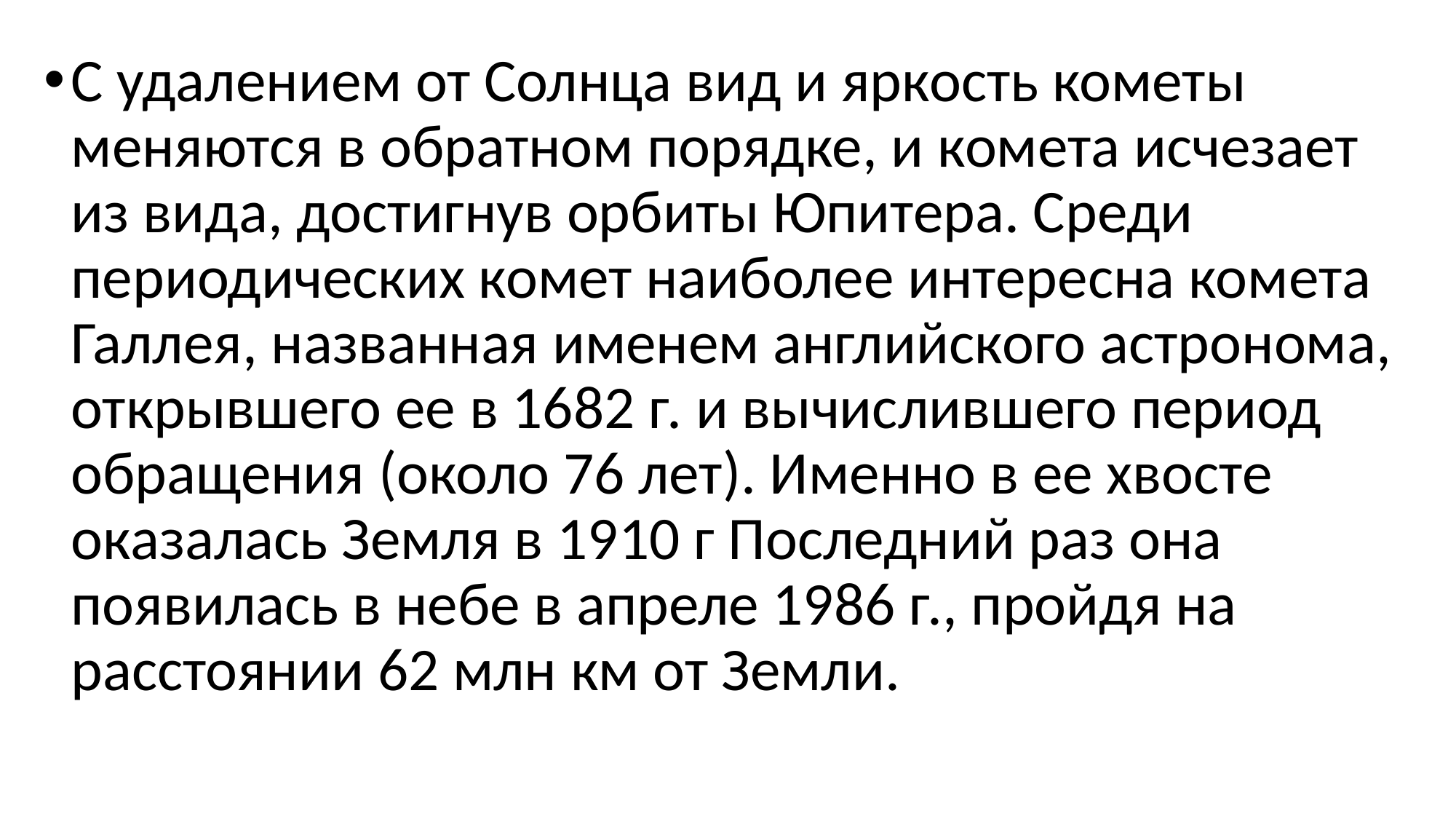

С удалением от Солнца вид и яркость кометы меняются в обратном порядке, и комета исчезает из вида, достигнув орбиты Юпитера. Среди периодических комет наиболее интересна комета Галлея, названная именем английского астронома, открывшего ее в 1682 г. и вычислившего период обращения (около 76 лет). Именно в ее хвосте оказалась Земля в 1910 г Последний раз она появилась в небе в апреле 1986 г., пройдя на расстоянии 62 млн км от Земли.
#